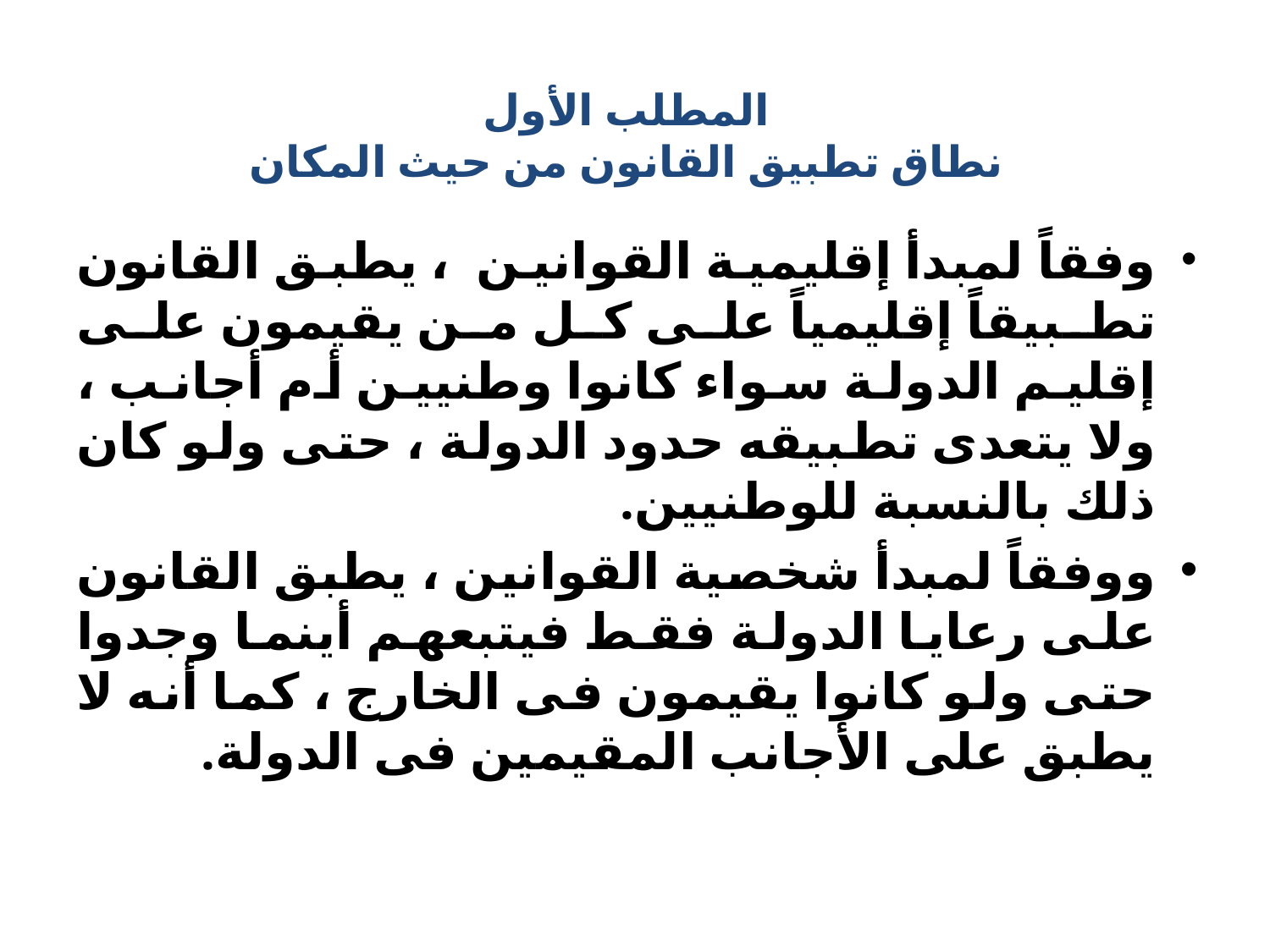

# المطلب الأول نطاق تطبيق القانون من حيث المكان
	وفقاً لمبدأ إقليمية القوانين  ، يطبق القانون تطبيقاً إقليمياً على كل من يقيمون على إقليم الدولة سواء كانوا وطنيين أم أجانب ، ولا يتعدى تطبيقه حدود الدولة ، حتى ولو كان ذلك بالنسبة للوطنيين.
	ووفقاً لمبدأ شخصية القوانين ، يطبق القانون على رعايا الدولة فقط فيتبعهم أينما وجدوا حتى ولو كانوا يقيمون فى الخارج ، كما أنه لا يطبق على الأجانب المقيمين فى الدولة.